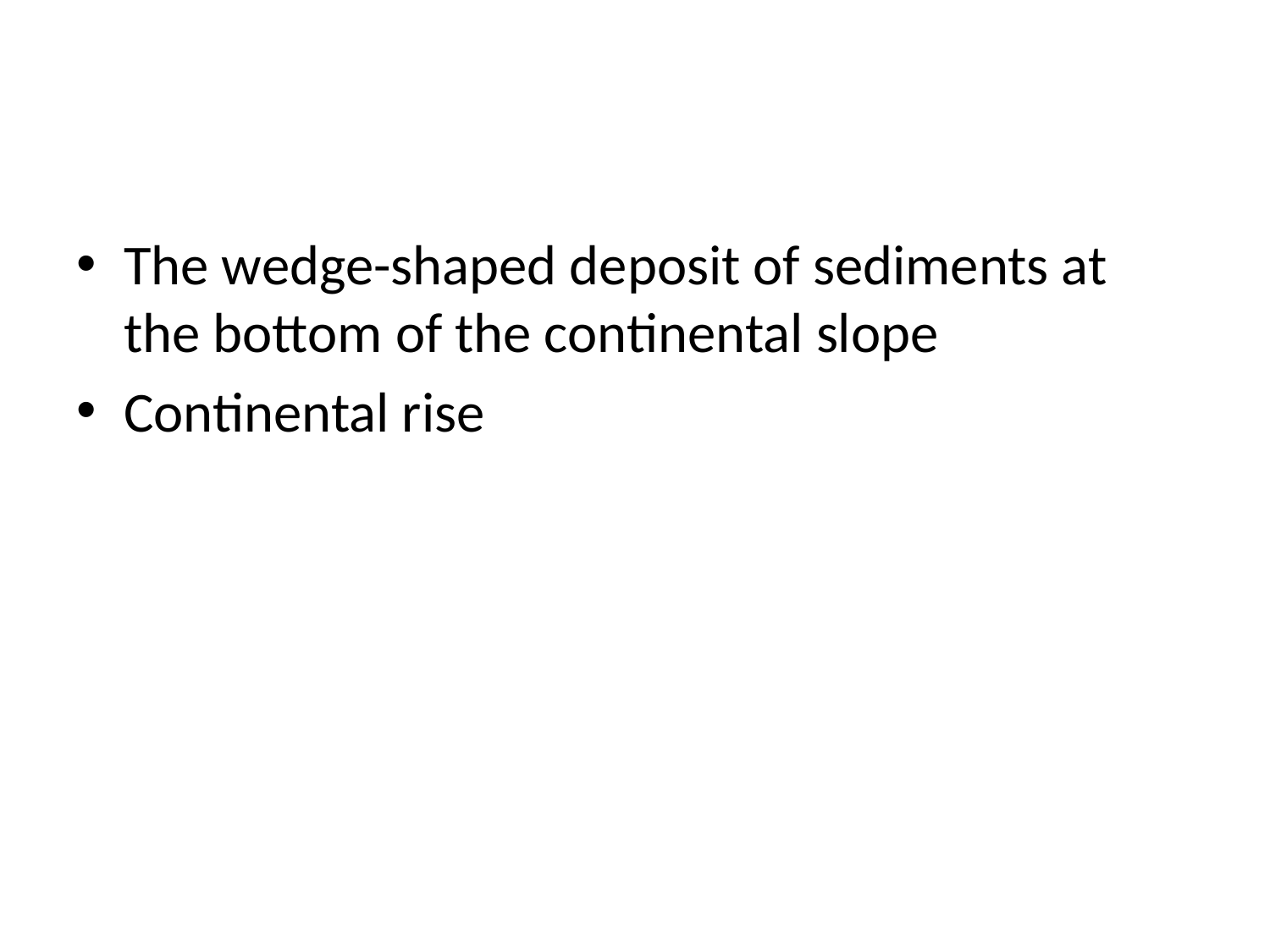

#
The wedge-shaped deposit of sediments at the bottom of the continental slope
Continental rise